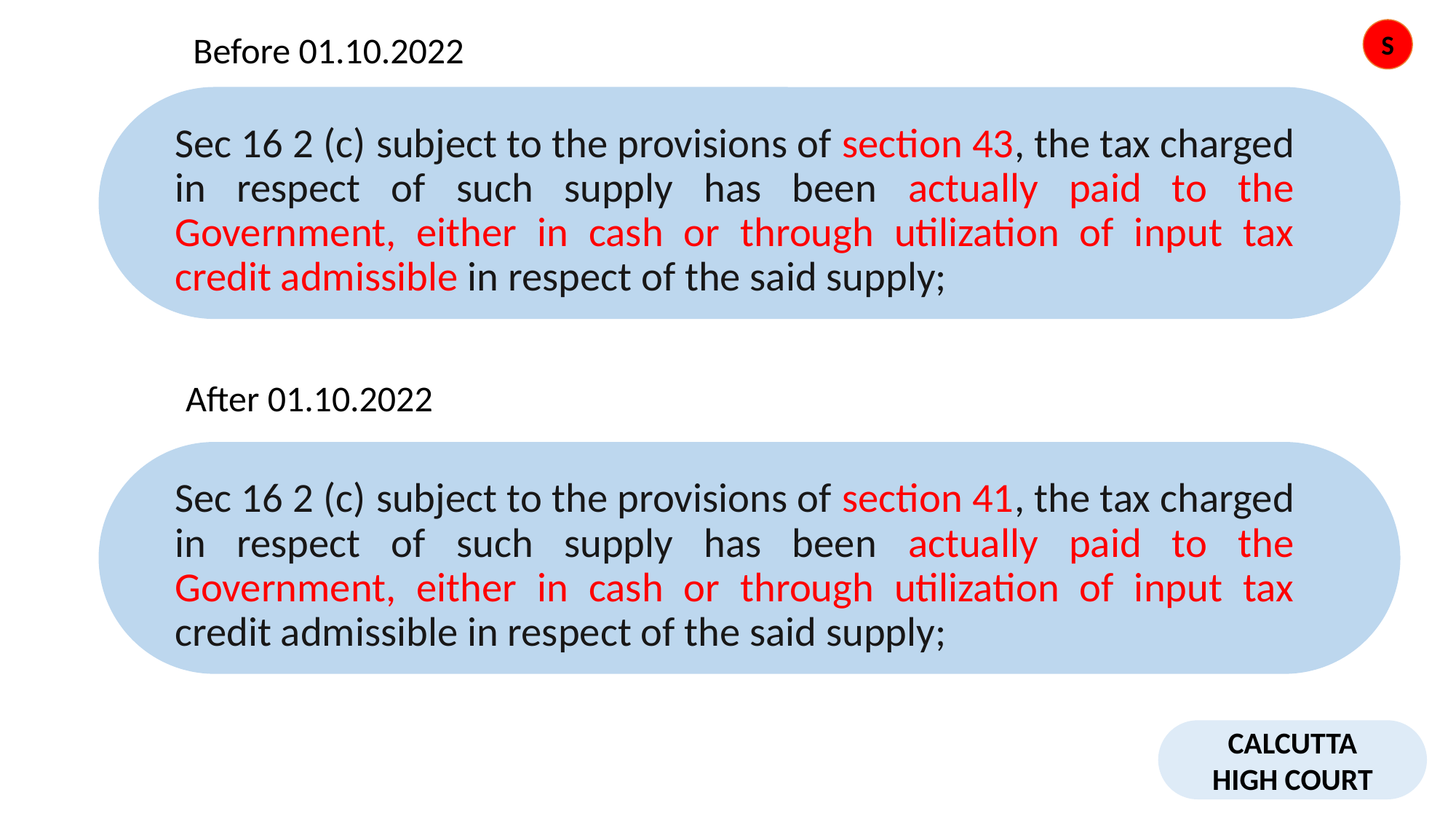

S
Before 01.10.2022

Sec 16 2 (c) subject to the provisions of section 43, the tax charged in respect of such supply has been actually paid to the Government, either in cash or through utilization of input tax credit admissible in respect of the said supply;
After 01.10.2022

Sec 16 2 (c) subject to the provisions of section 41, the tax charged in respect of such supply has been actually paid to the Government, either in cash or through utilization of input tax credit admissible in respect of the said supply;
CALCUTTA
HIGH COURT